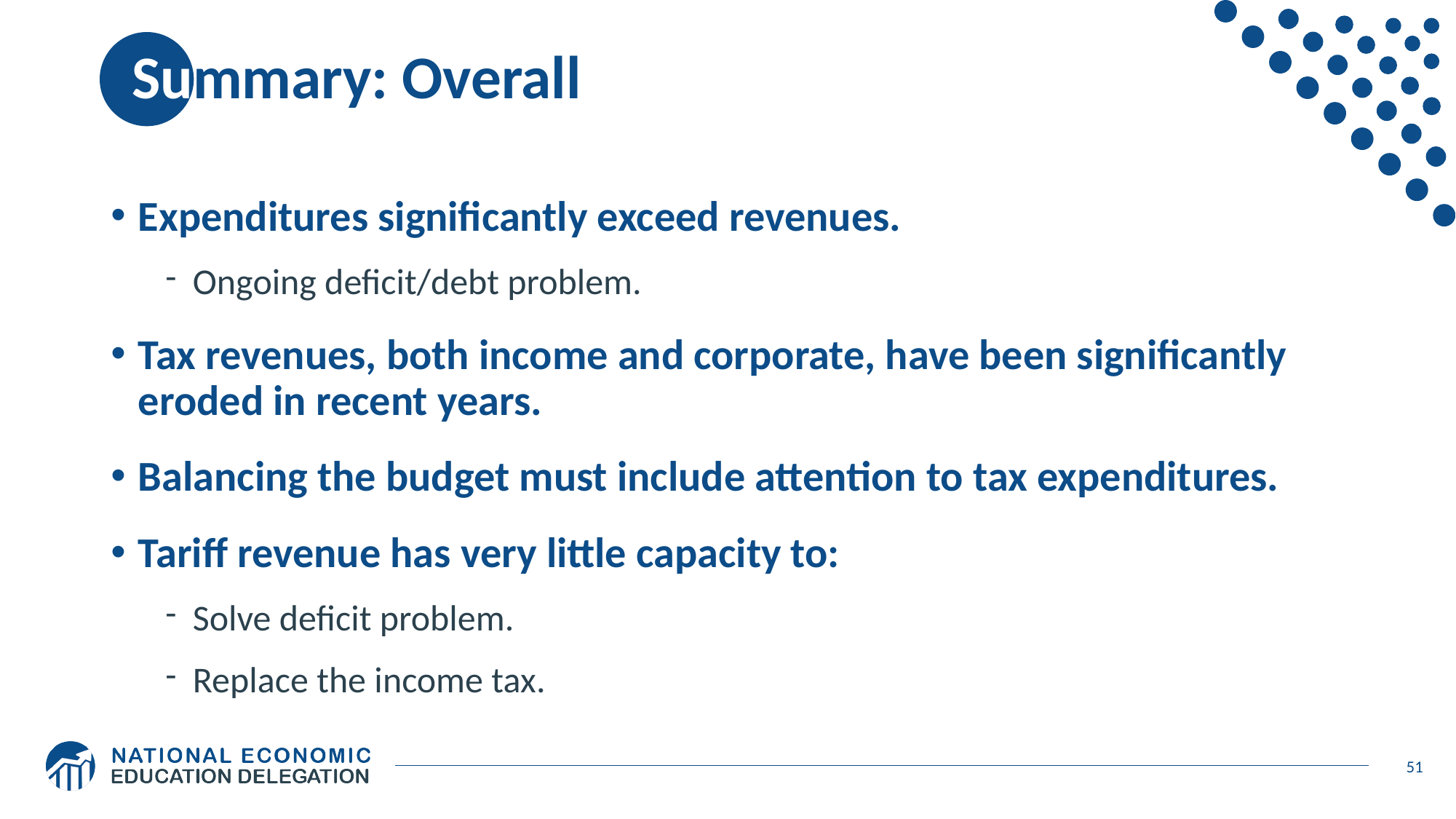

# Summary: Overall
Expenditures significantly exceed revenues.
Ongoing deficit/debt problem.
Tax revenues, both income and corporate, have been significantly eroded in recent years.
Balancing the budget must include attention to tax expenditures.
Tariff revenue has very little capacity to:
Solve deficit problem.
Replace the income tax.
51